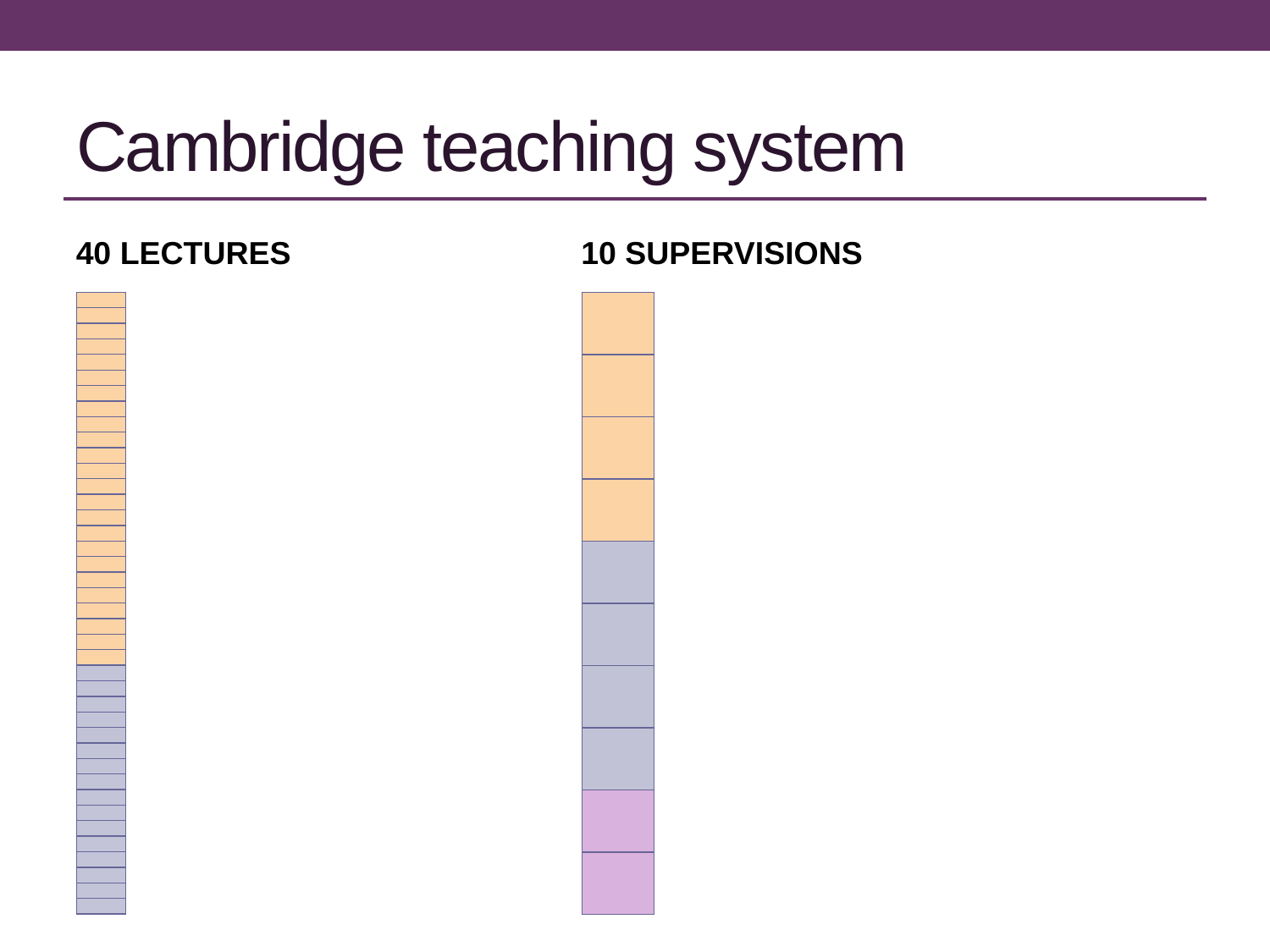

# Cambridge teaching system
40 LECTURES
10 SUPERVISIONS
|  |
| --- |
|  |
|  |
|  |
|  |
|  |
|  |
|  |
|  |
|  |
|  |
|  |
|  |
|  |
|  |
|  |
|  |
|  |
|  |
|  |
|  |
|  |
|  |
|  |
|  |
|  |
|  |
|  |
|  |
|  |
|  |
|  |
|  |
|  |
|  |
|  |
|  |
|  |
|  |
|  |
|  |
| --- |
|  |
|  |
|  |
|  |
|  |
|  |
|  |
|  |
|  |